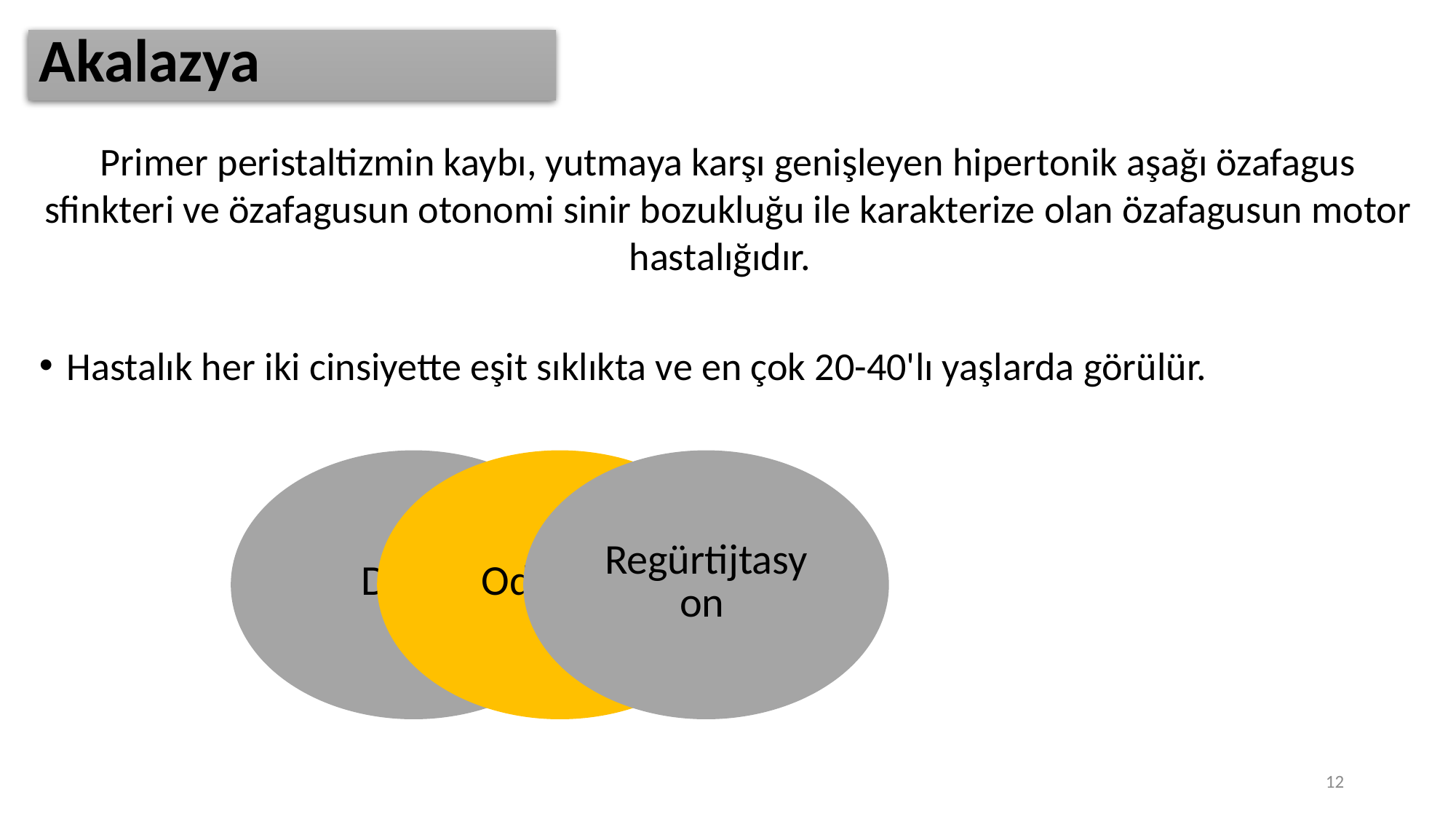

Akalazya
Primer peristaltizmin kaybı, yutmaya karşı genişleyen hipertonik aşağı özafagus sfinkteri ve özafagusun otonomi sinir bozukluğu ile karakterize olan özafagusun motor hastalığıdır.

Hastalık her iki cinsiyette eşit sıklıkta ve en çok 20-40'lı yaşlarda görülür.

Disfaji
Odinofaji
12